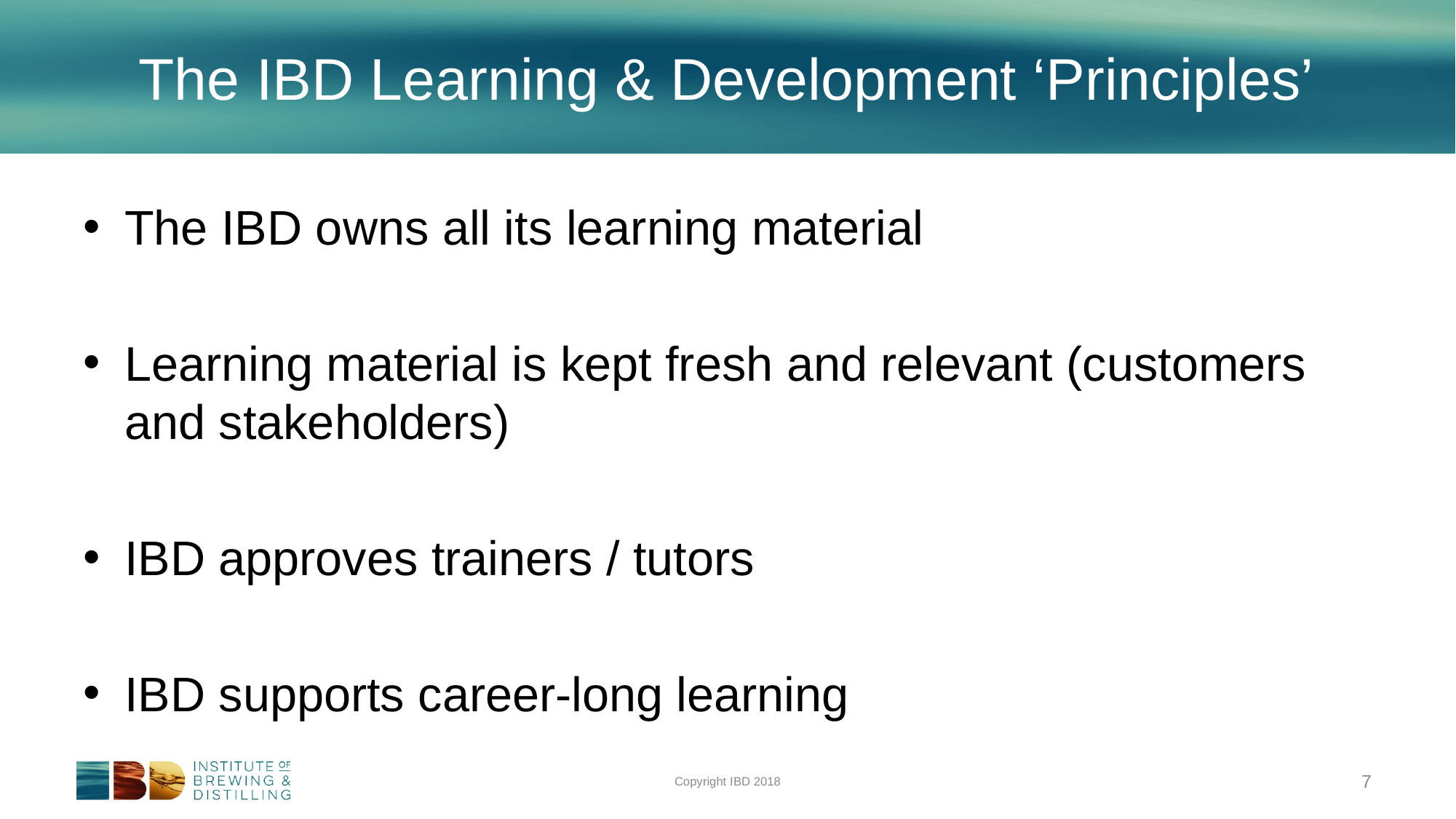

# The IBD Learning & Development ‘Principles’
The IBD owns all its learning material

Learning material is kept fresh and relevant (customers and stakeholders)

IBD approves trainers / tutors

IBD supports career-long learning
Copyright IBD 2018
7